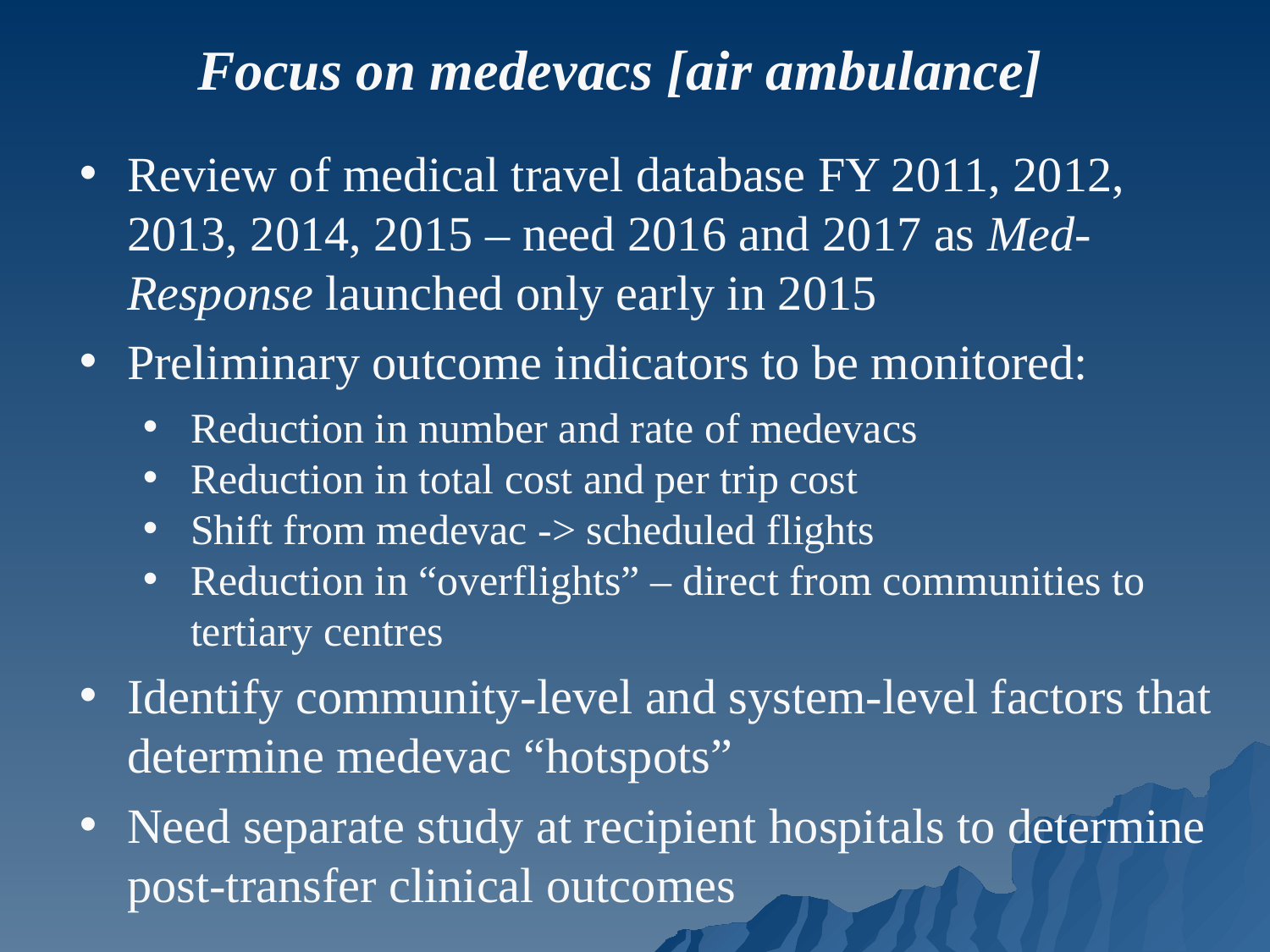

Focus on medevacs [air ambulance]
Review of medical travel database FY 2011, 2012, 2013, 2014, 2015 – need 2016 and 2017 as Med-Response launched only early in 2015
Preliminary outcome indicators to be monitored:
Reduction in number and rate of medevacs
Reduction in total cost and per trip cost
Shift from medevac -> scheduled flights
Reduction in “overflights” – direct from communities to tertiary centres
Identify community-level and system-level factors that determine medevac “hotspots”
Need separate study at recipient hospitals to determine post-transfer clinical outcomes